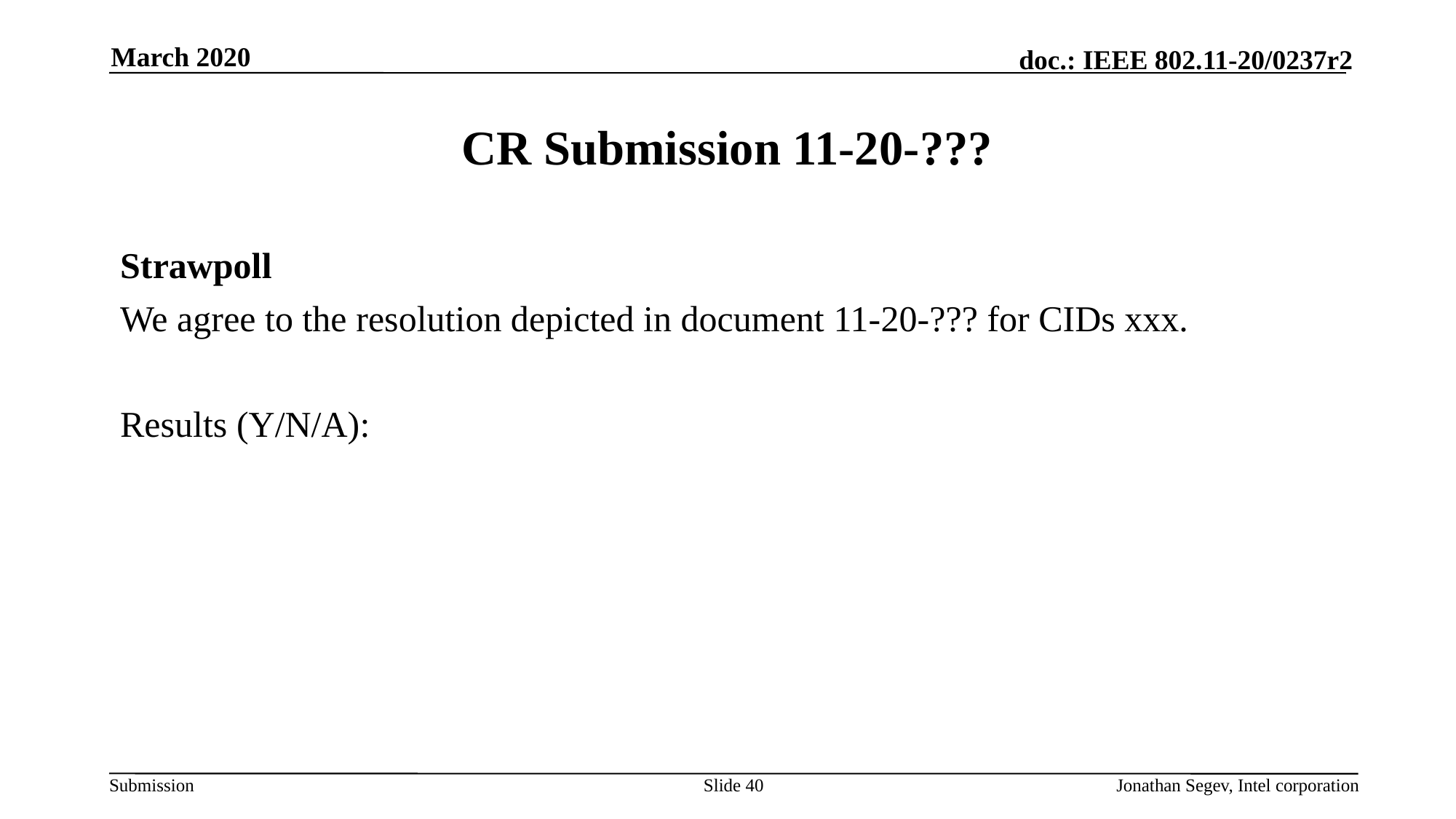

March 2020
# CR Submission 11-20-???
Strawpoll
We agree to the resolution depicted in document 11-20-??? for CIDs xxx.

Results (Y/N/A):
Slide 40
Jonathan Segev, Intel corporation